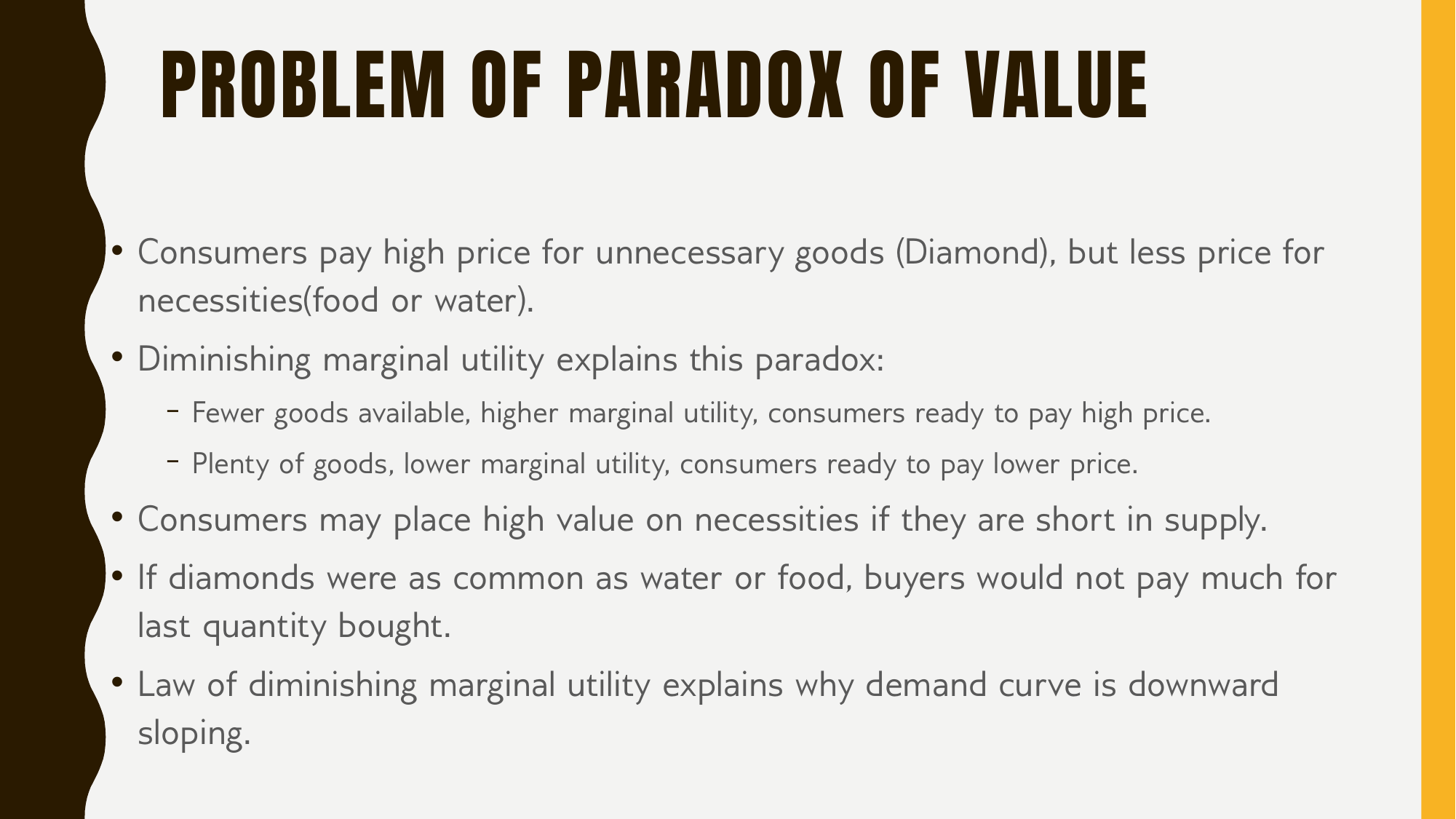

# Problem of paradox of value
Consumers pay high price for unnecessary goods (Diamond), but less price for necessities(food or water).
Diminishing marginal utility explains this paradox:
Fewer goods available, higher marginal utility, consumers ready to pay high price.
Plenty of goods, lower marginal utility, consumers ready to pay lower price.
Consumers may place high value on necessities if they are short in supply.
If diamonds were as common as water or food, buyers would not pay much for last quantity bought.
Law of diminishing marginal utility explains why demand curve is downward sloping.